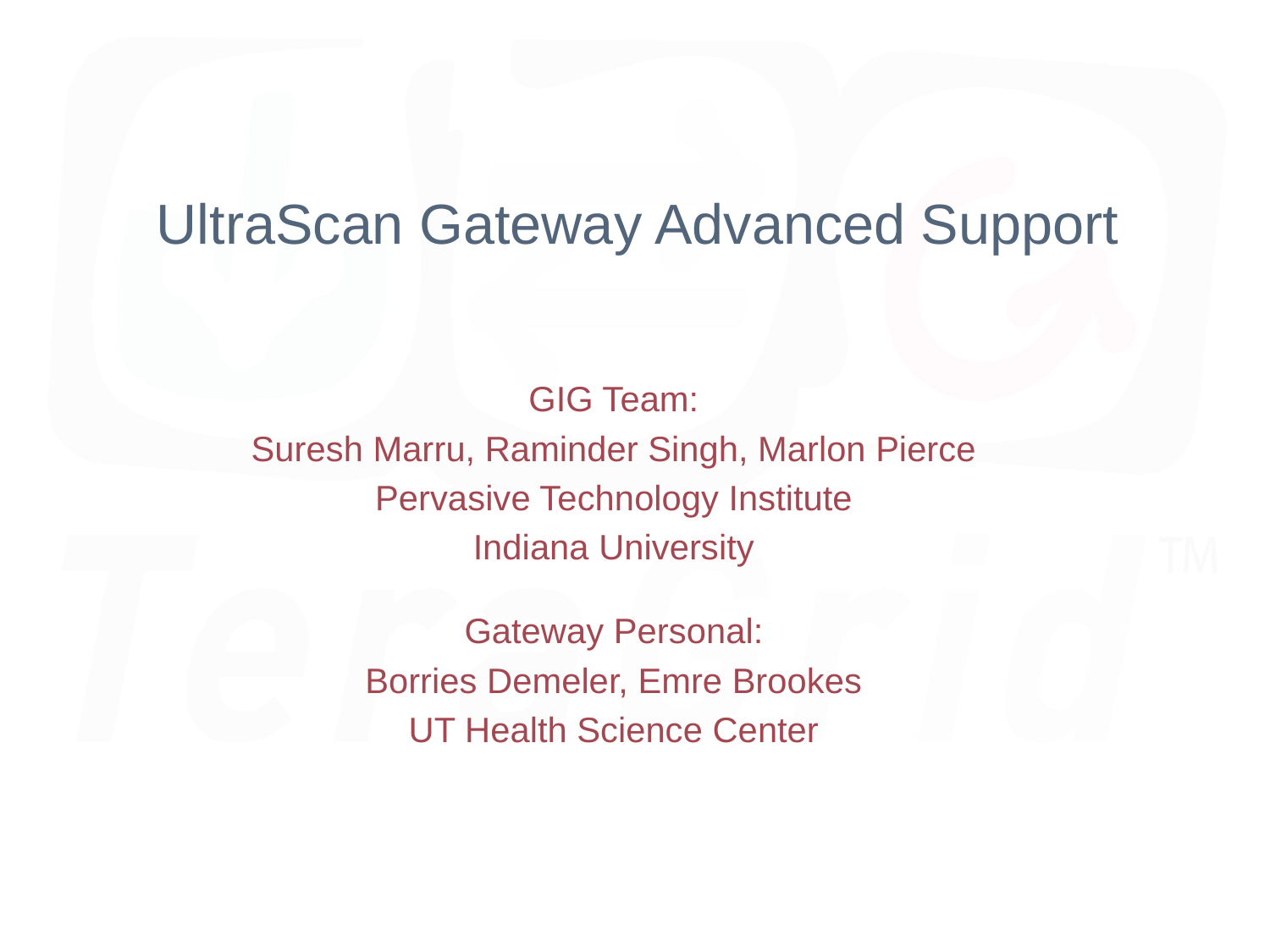

# UltraScan Gateway Advanced Support
GIG Team:
Suresh Marru, Raminder Singh, Marlon Pierce
Pervasive Technology Institute
Indiana University

Gateway Personal:
Borries Demeler, Emre Brookes
UT Health Science Center